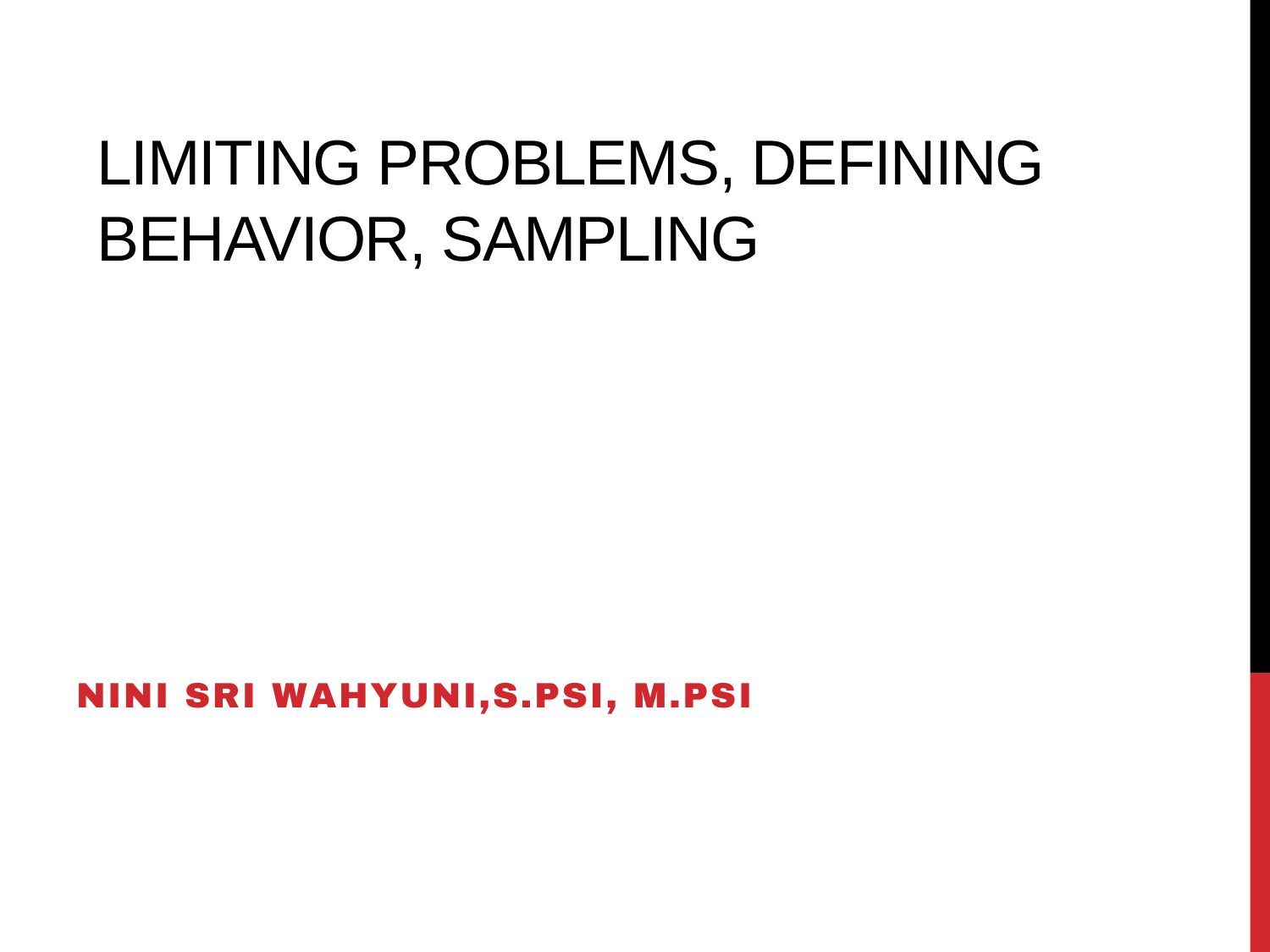

# Limiting problems, Defining behavior, Sampling
Nini sri wahyuni,s.psi, m.psi